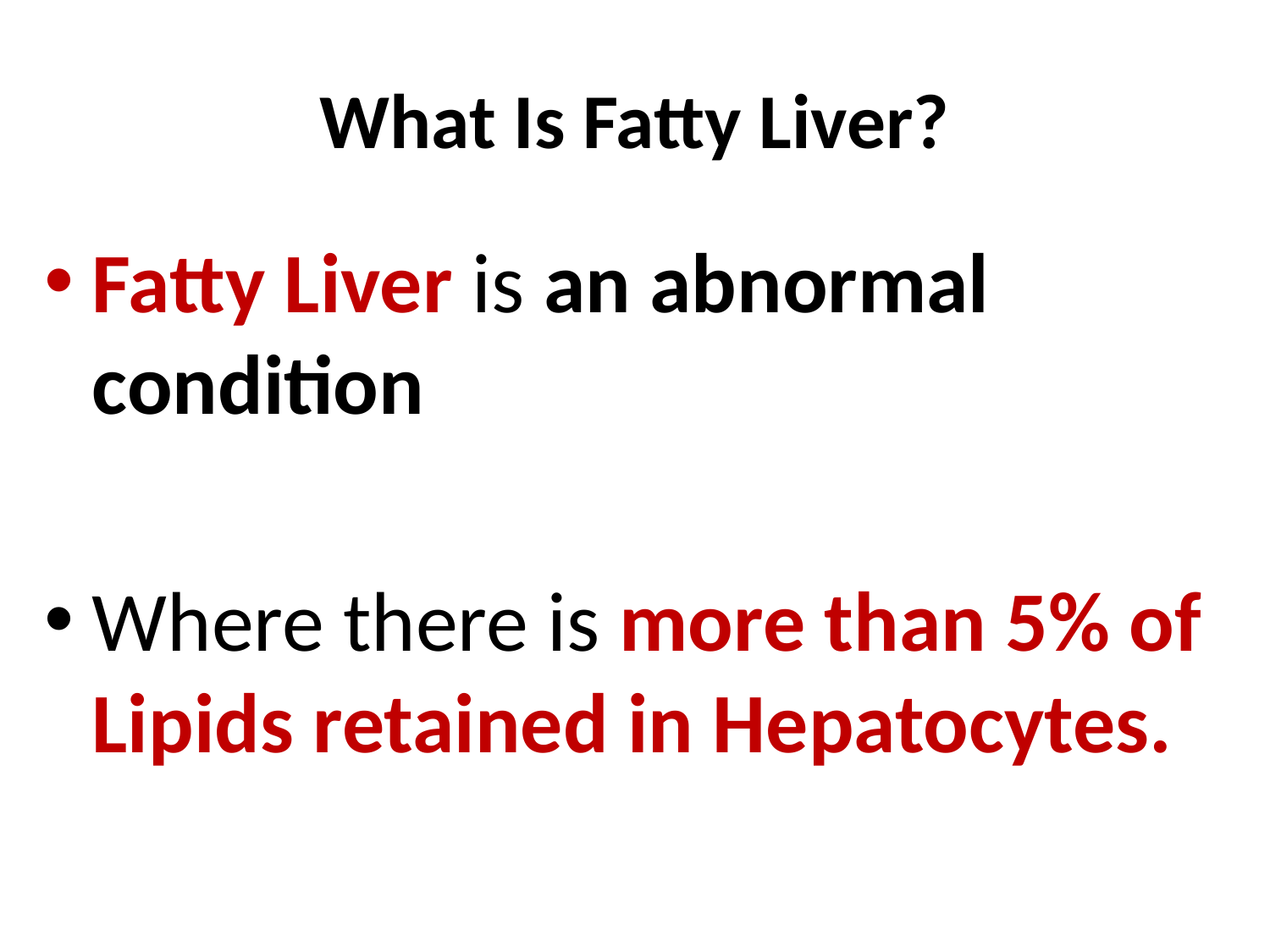

# What Is Fatty Liver?
Fatty Liver is an abnormal condition

Where there is more than 5% of Lipids retained in Hepatocytes.